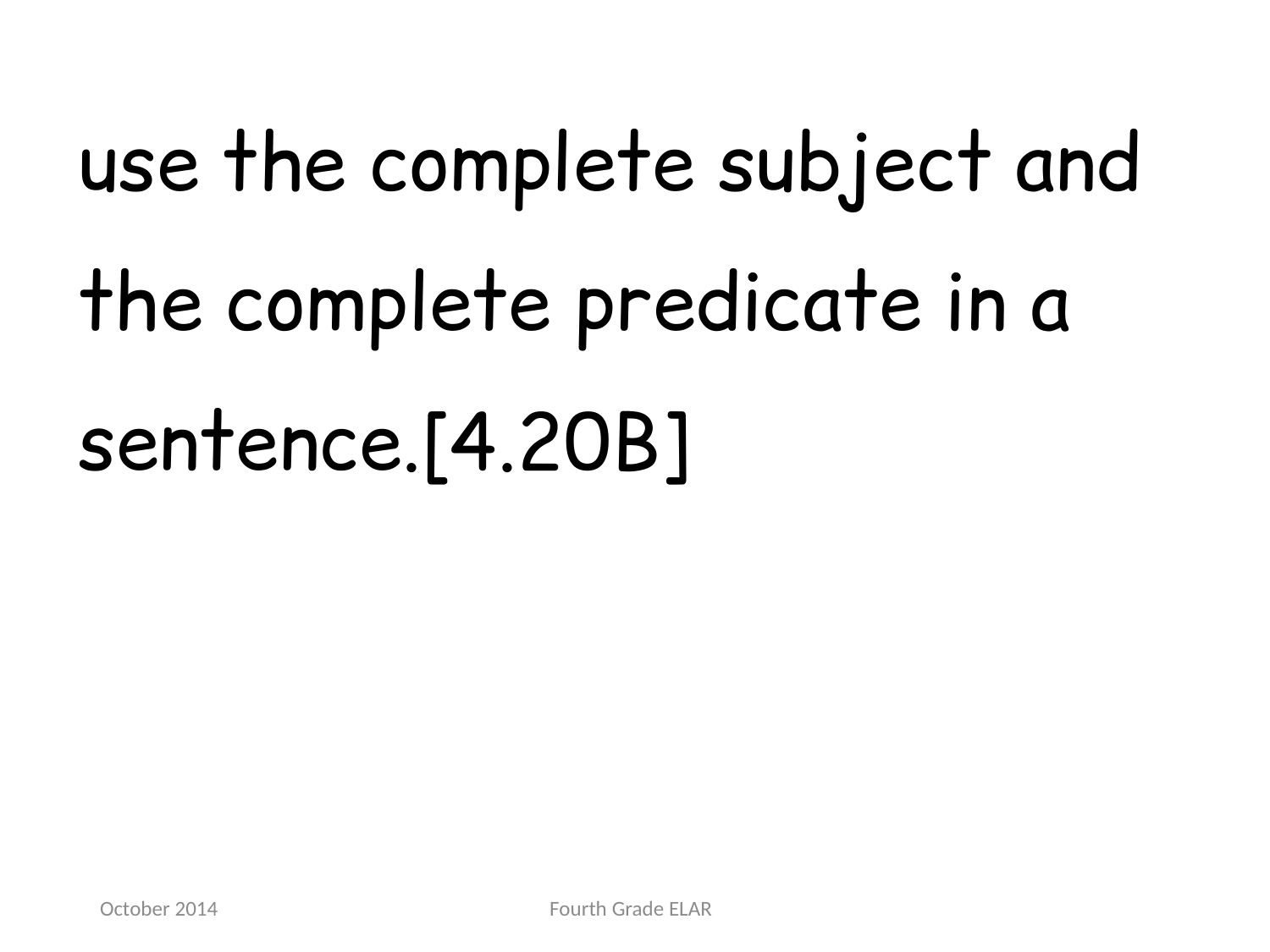

use the complete subject and the complete predicate in a sentence.[4.20B]
October 2014
Fourth Grade ELAR